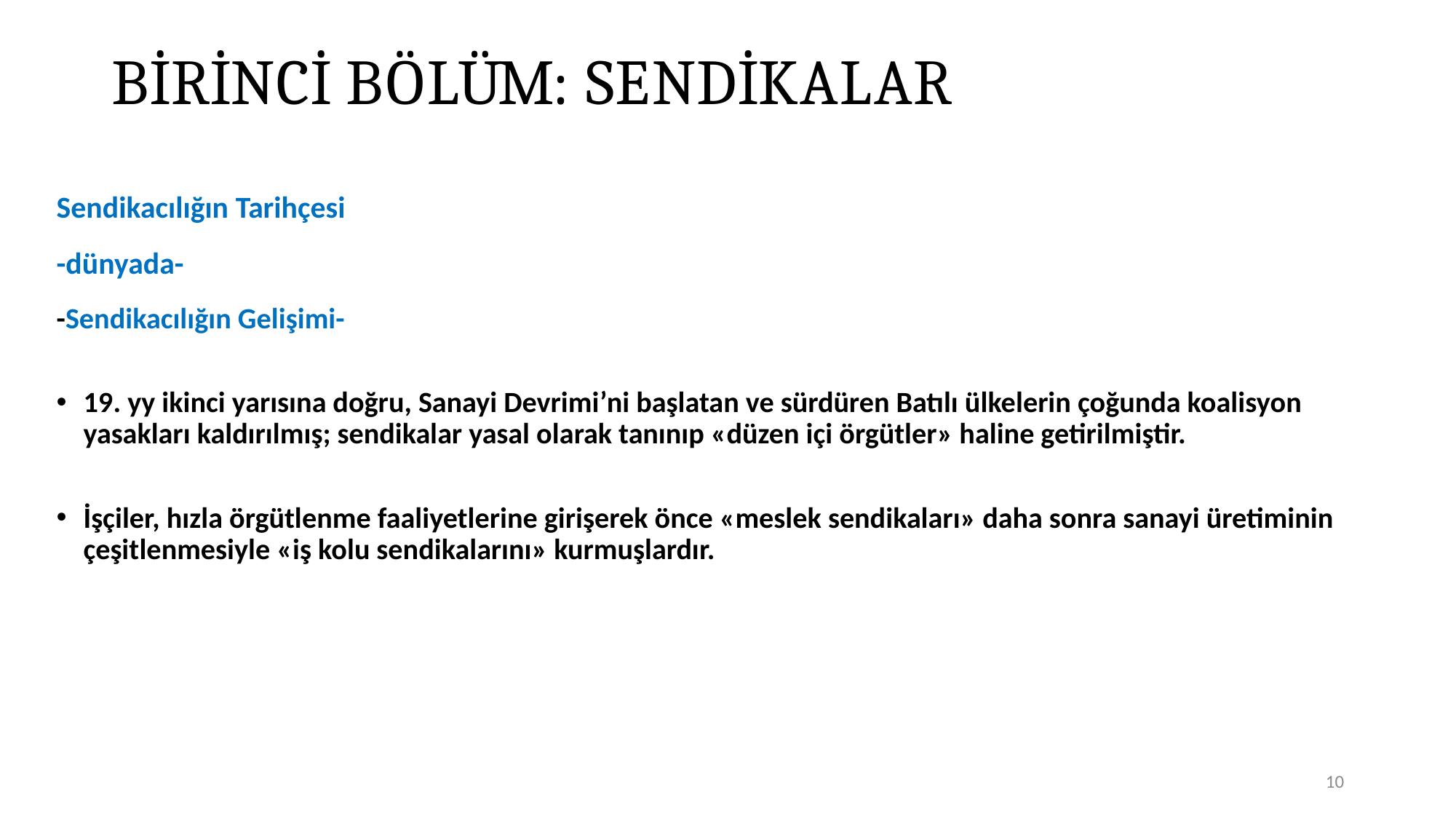

# BİRİNCİ BÖLÜM: SENDİKALAR

Sendikacılığın Tarihçesi
-dünyada-
-Sendikacılığın Gelişimi-

19. yy ikinci yarısına doğru, Sanayi Devrimi’ni başlatan ve sürdüren Batılı ülkelerin çoğunda koalisyon yasakları kaldırılmış; sendikalar yasal olarak tanınıp «düzen içi örgütler» haline getirilmiştir.

İşçiler, hızla örgütlenme faaliyetlerine girişerek önce «meslek sendikaları» daha sonra sanayi üretiminin çeşitlenmesiyle «iş kolu sendikalarını» kurmuşlardır.

10